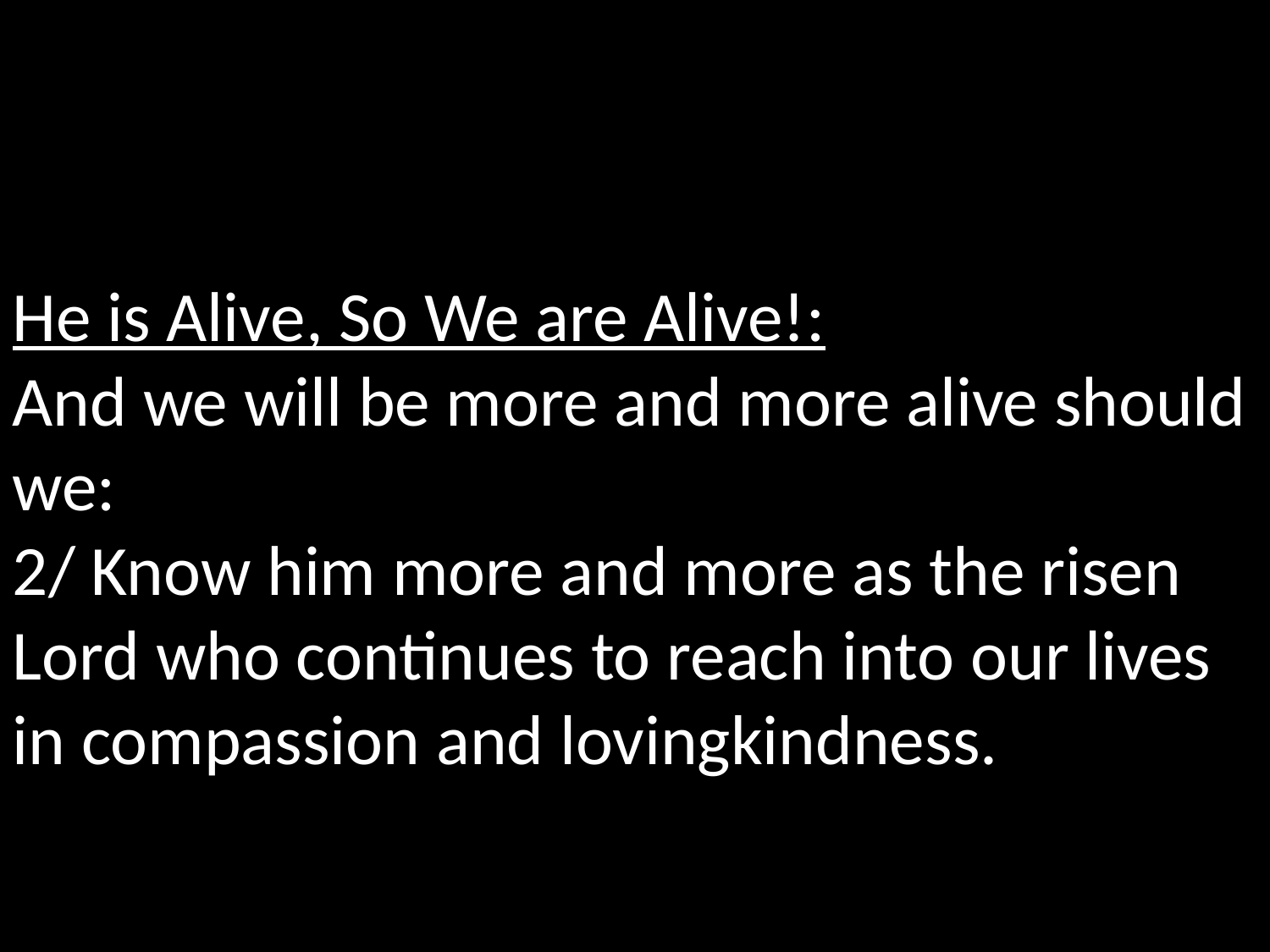

He is Alive, So We are Alive!:
And we will be more and more alive should we:
2/ Know him more and more as the risen Lord who continues to reach into our lives in compassion and lovingkindness.